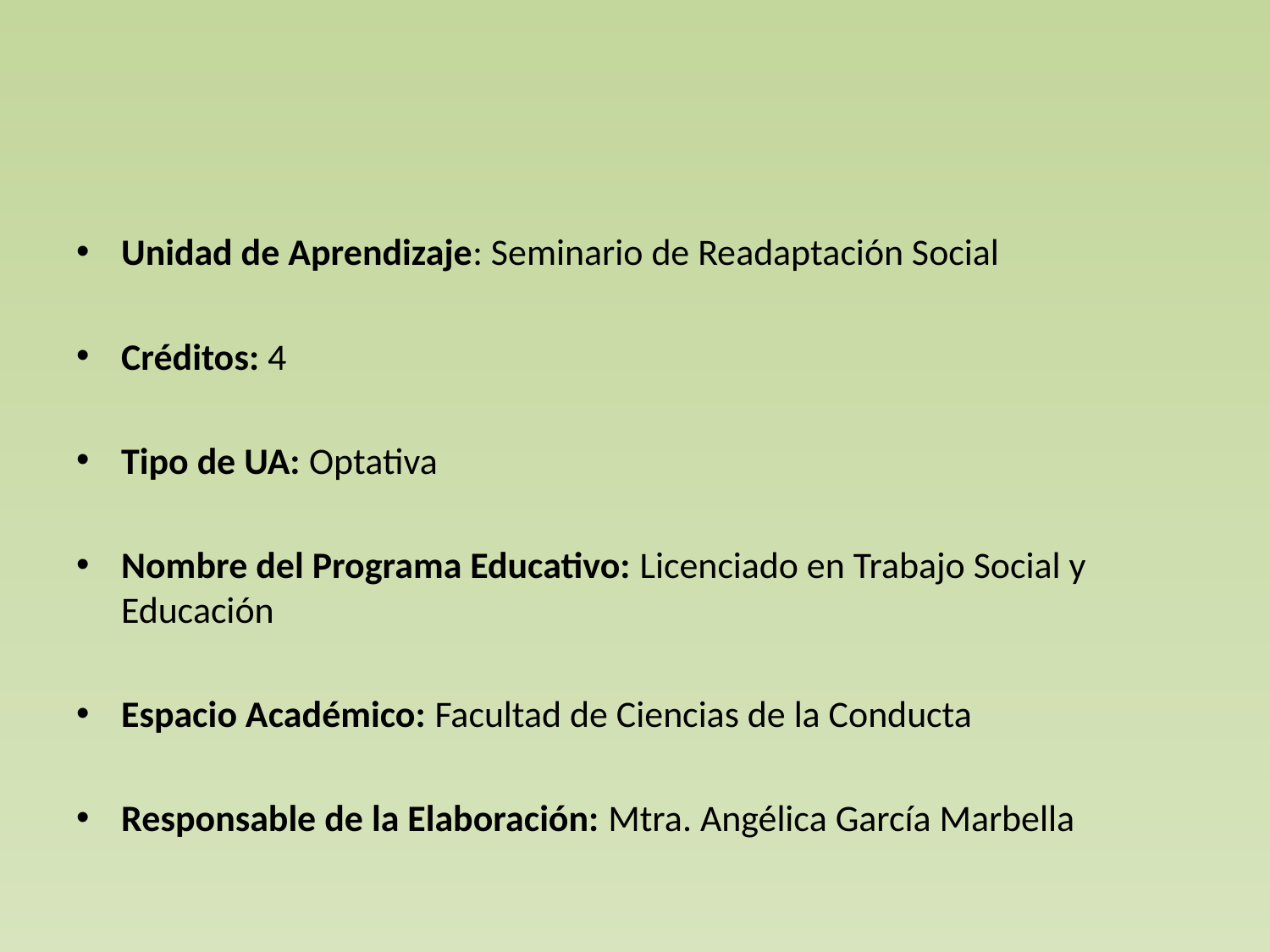

#
Unidad de Aprendizaje: Seminario de Readaptación Social

Créditos: 4

Tipo de UA: Optativa

Nombre del Programa Educativo: Licenciado en Trabajo Social y Educación

Espacio Académico: Facultad de Ciencias de la Conducta

Responsable de la Elaboración: Mtra. Angélica García Marbella